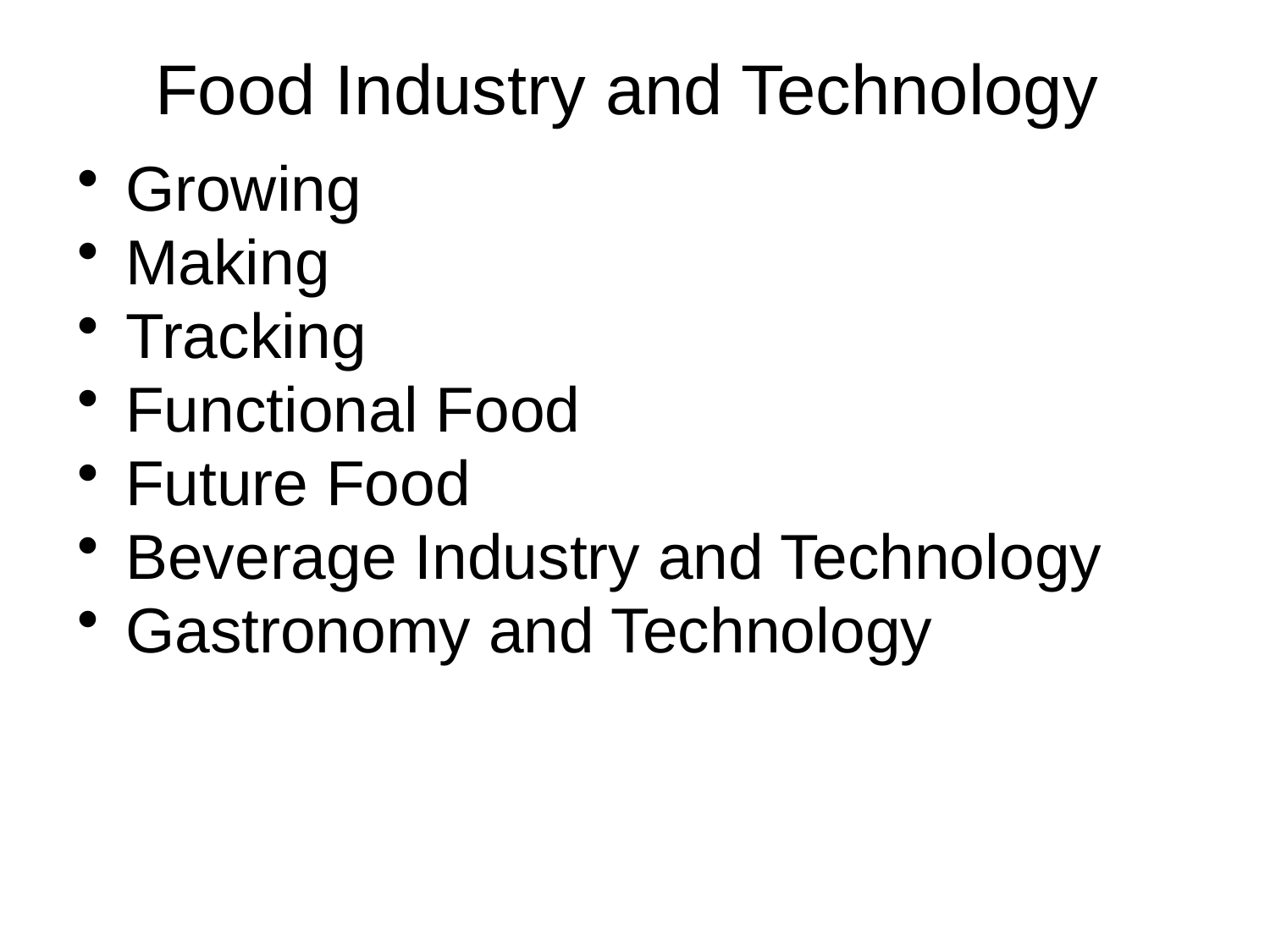

# Food Industry and Technology
Growing
Making
Tracking
Functional Food
Future Food
Beverage Industry and Technology
Gastronomy and Technology